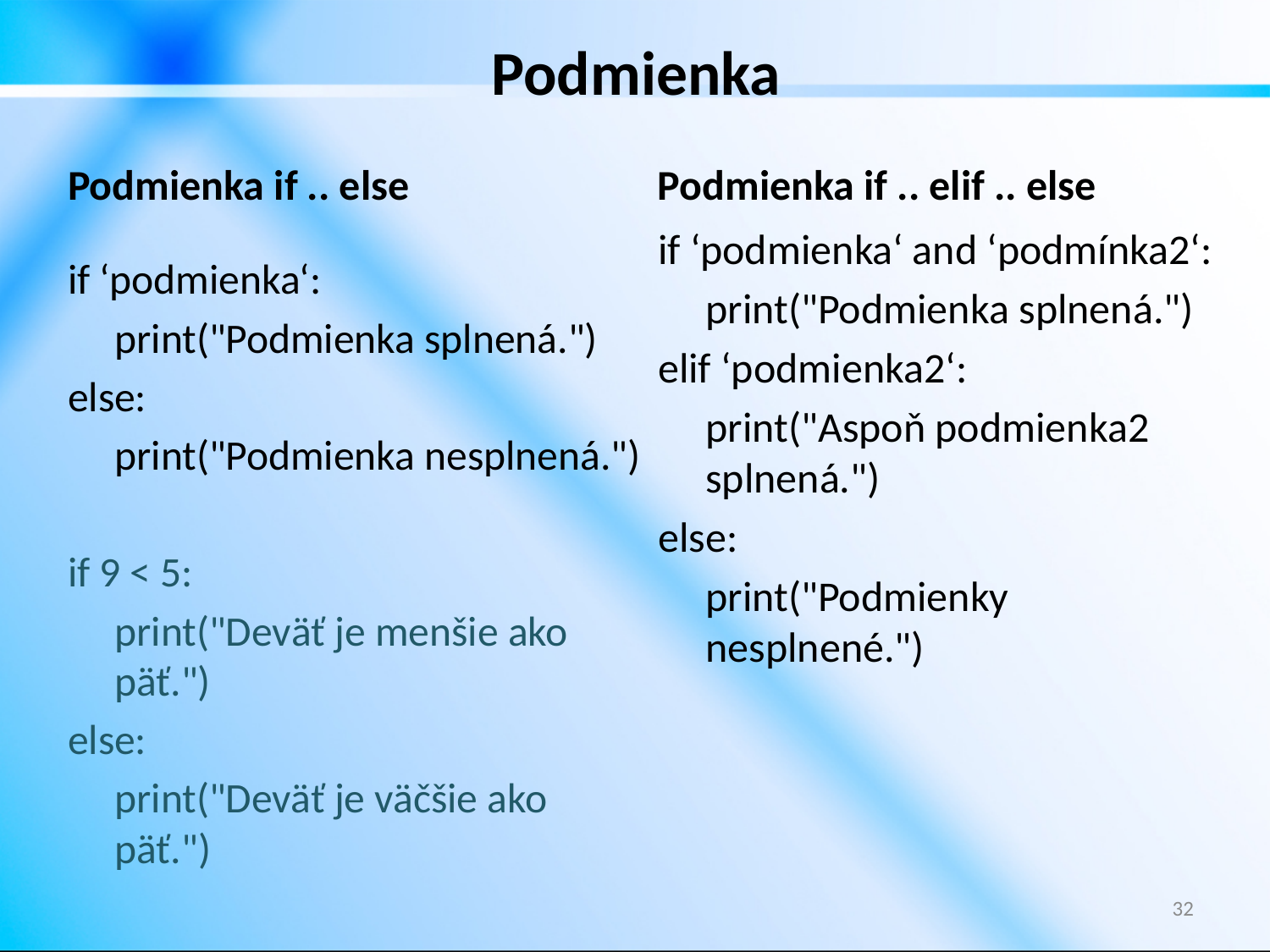

# Podmienka
Podmienka if .. else
Podmienka if .. elif .. else
if ‘podmienka‘ and ‘podmínka2‘:
	print("Podmienka splnená.")
elif ‘podmienka2‘:
	print("Aspoň podmienka2 splnená.")
else:
	print("Podmienky nesplnené.")
if ‘podmienka‘:
	print("Podmienka splnená.")
else:
	print("Podmienka nesplnená.")

if 9 < 5:
	print("Deväť je menšie ako päť.")
else:
	print("Deväť je väčšie ako päť.")
32